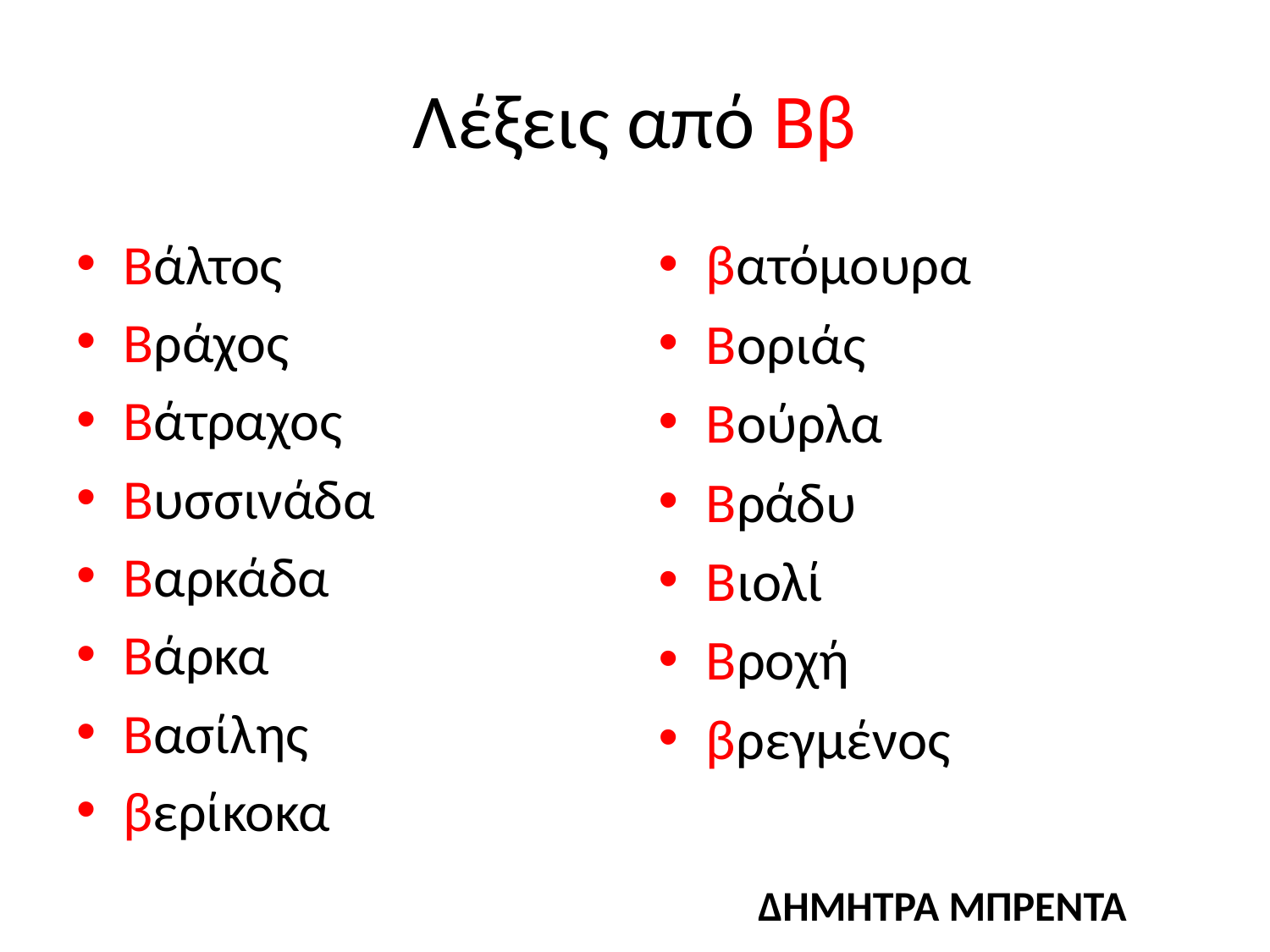

# Λέξεις από Ββ
Βάλτος
Βράχος
Βάτραχος
Βυσσινάδα
Βαρκάδα
Βάρκα
Βασίλης
βερίκοκα
βατόμουρα
Βοριάς
Βούρλα
Βράδυ
Βιολί
Βροχή
βρεγμένος

ΔΗΜΗΤΡΑ ΜΠΡΕΝΤΑ